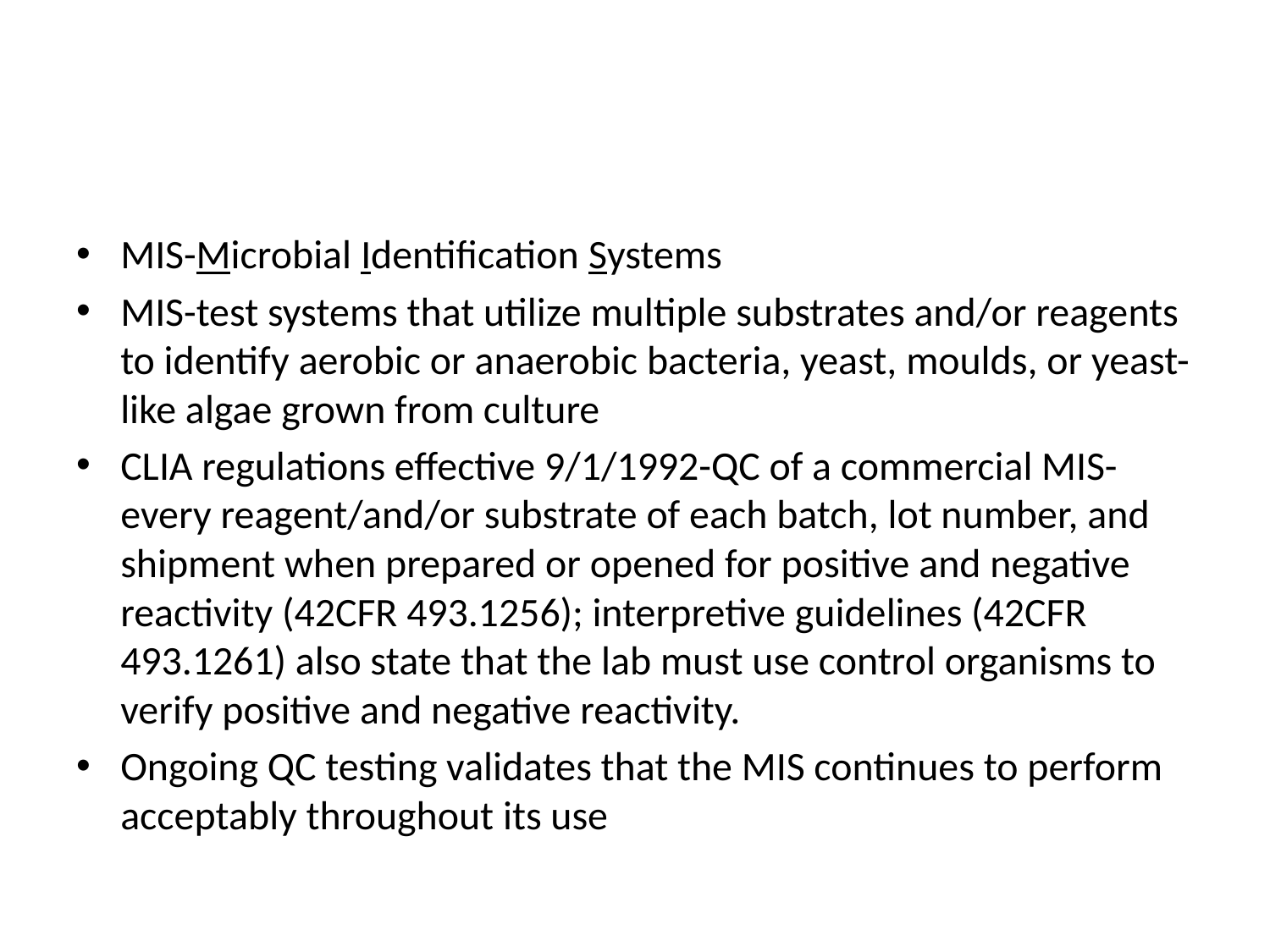

#
MIS-Microbial Identification Systems
MIS-test systems that utilize multiple substrates and/or reagents to identify aerobic or anaerobic bacteria, yeast, moulds, or yeast-like algae grown from culture
CLIA regulations effective 9/1/1992-QC of a commercial MIS-every reagent/and/or substrate of each batch, lot number, and shipment when prepared or opened for positive and negative reactivity (42CFR 493.1256); interpretive guidelines (42CFR 493.1261) also state that the lab must use control organisms to verify positive and negative reactivity.
Ongoing QC testing validates that the MIS continues to perform acceptably throughout its use